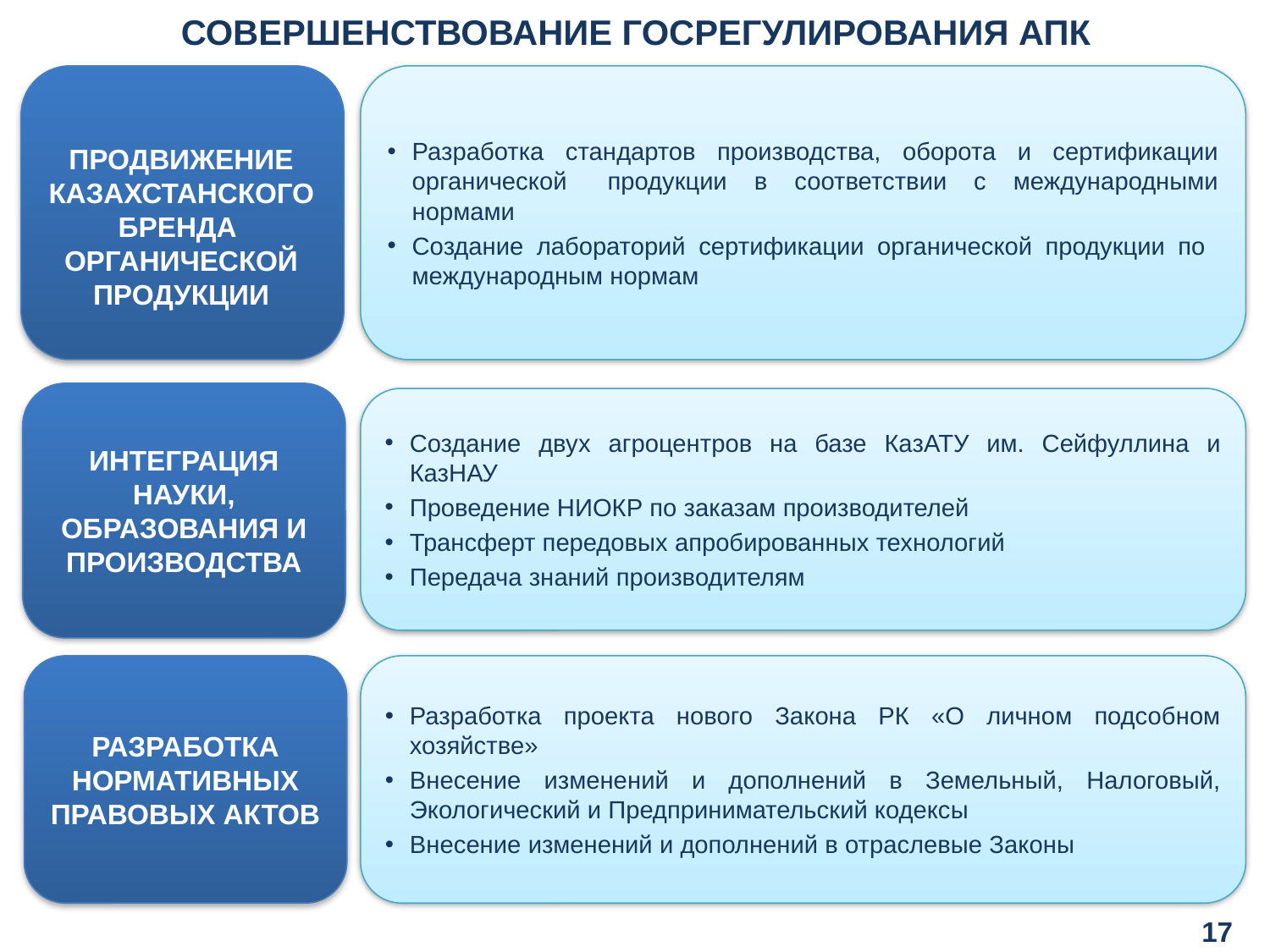

СОВЕРШЕНСТВОВАНИЕ ГОСРЕГУЛИРОВАНИЯ АПК

Разработка стандартов производства, оборота и сертификации органической   продукции  в  соответствии  с  международными нормами
Создание лабораторий сертификации органической продукции по  международным нормам
ПРОДВИЖЕНИЕ КАЗАХСТАНСКОГО БРЕНДА
ОРГАНИЧЕСКОЙ ПРОДУКЦИИ
ИНТЕГРАЦИЯ НАУКИ, ОБРАЗОВАНИЯ И ПРОИЗВОДСТВА
Создание двух агроцентров на базе КазАТУ им. Сейфуллина и КазНАУ
Проведение НИОКР по заказам производителей
Трансферт передовых апробированных технологий
Передача знаний производителям
РАЗРАБОТКА НОРМАТИВНЫХ ПРАВОВЫХ АКТОВ
Разработка проекта нового Закона РК «О личном подсобном хозяйстве»
Внесение изменений и дополнений в Земельный, Налоговый, Экологический и Предпринимательский кодексы
Внесение изменений и дополнений в отраслевые Законы
17